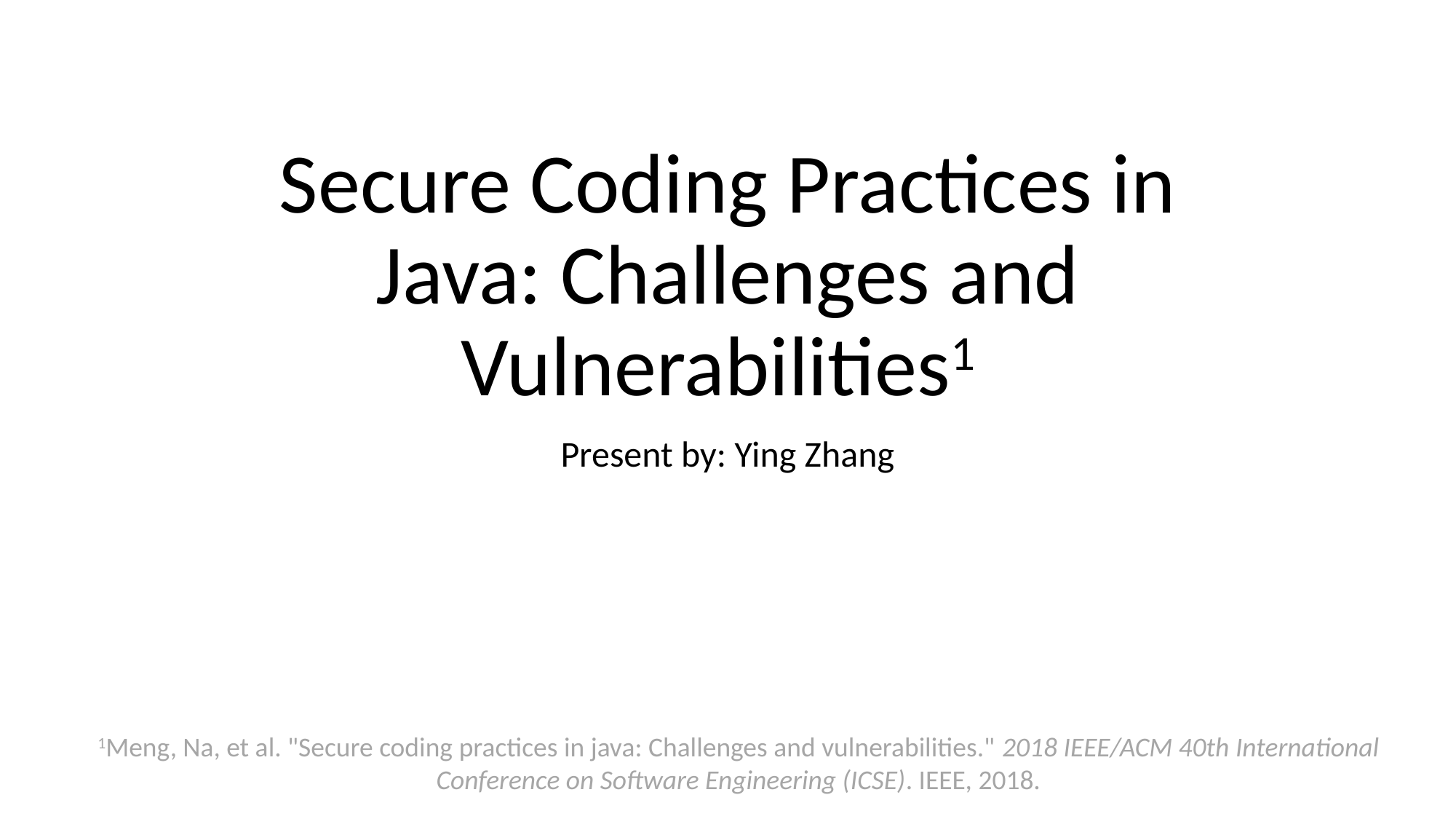

# Secure Coding Practices in Java: Challenges and Vulnerabilities1
Present by: Ying Zhang
1Meng, Na, et al. "Secure coding practices in java: Challenges and vulnerabilities." 2018 IEEE/ACM 40th International Conference on Software Engineering (ICSE). IEEE, 2018.